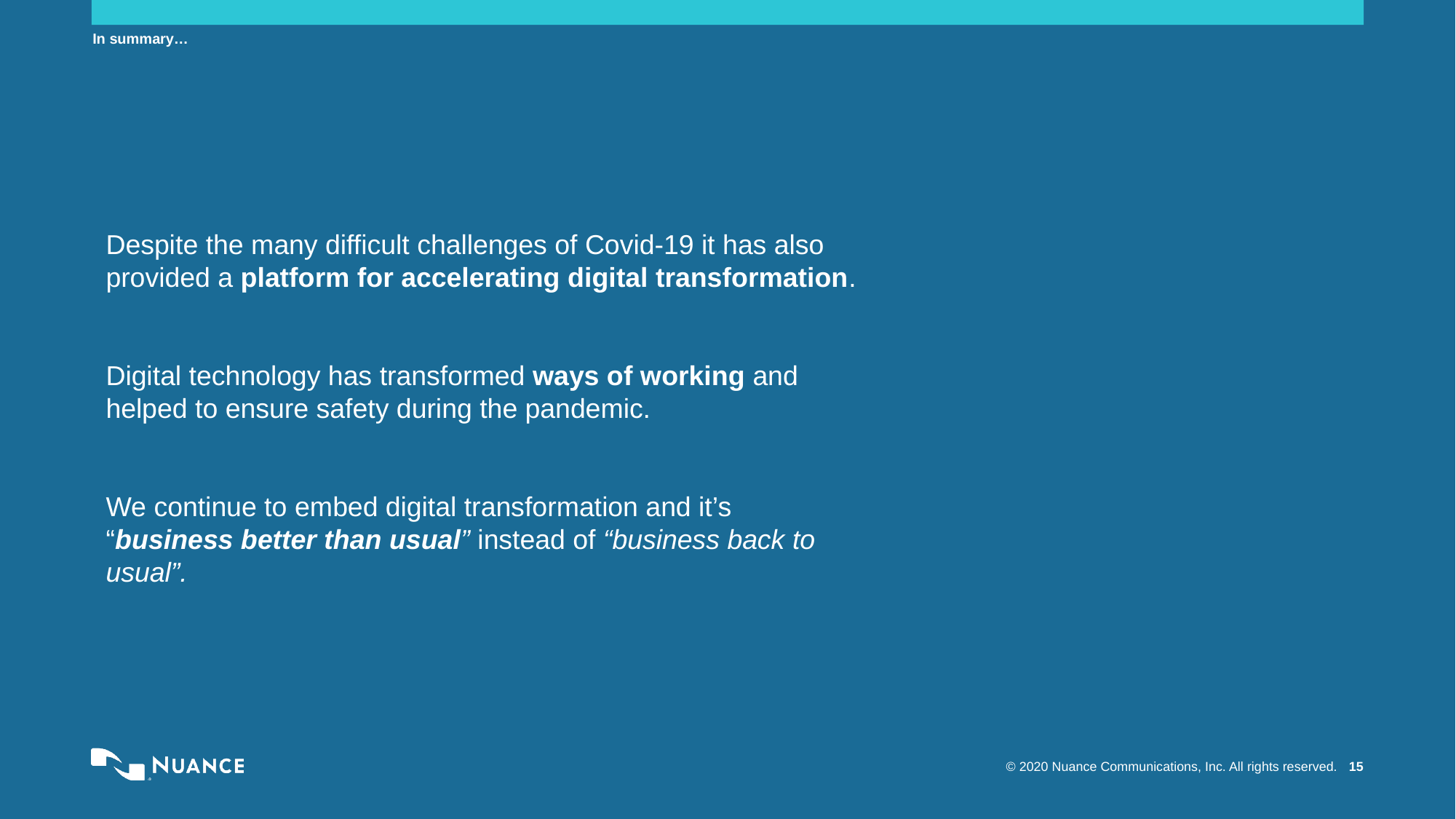

# In summary…
Despite the many difficult challenges of Covid-19 it has also provided a platform for accelerating digital transformation.
Digital technology has transformed ways of working and helped to ensure safety during the pandemic.
We continue to embed digital transformation and it’s “business better than usual” instead of “business back to usual”.